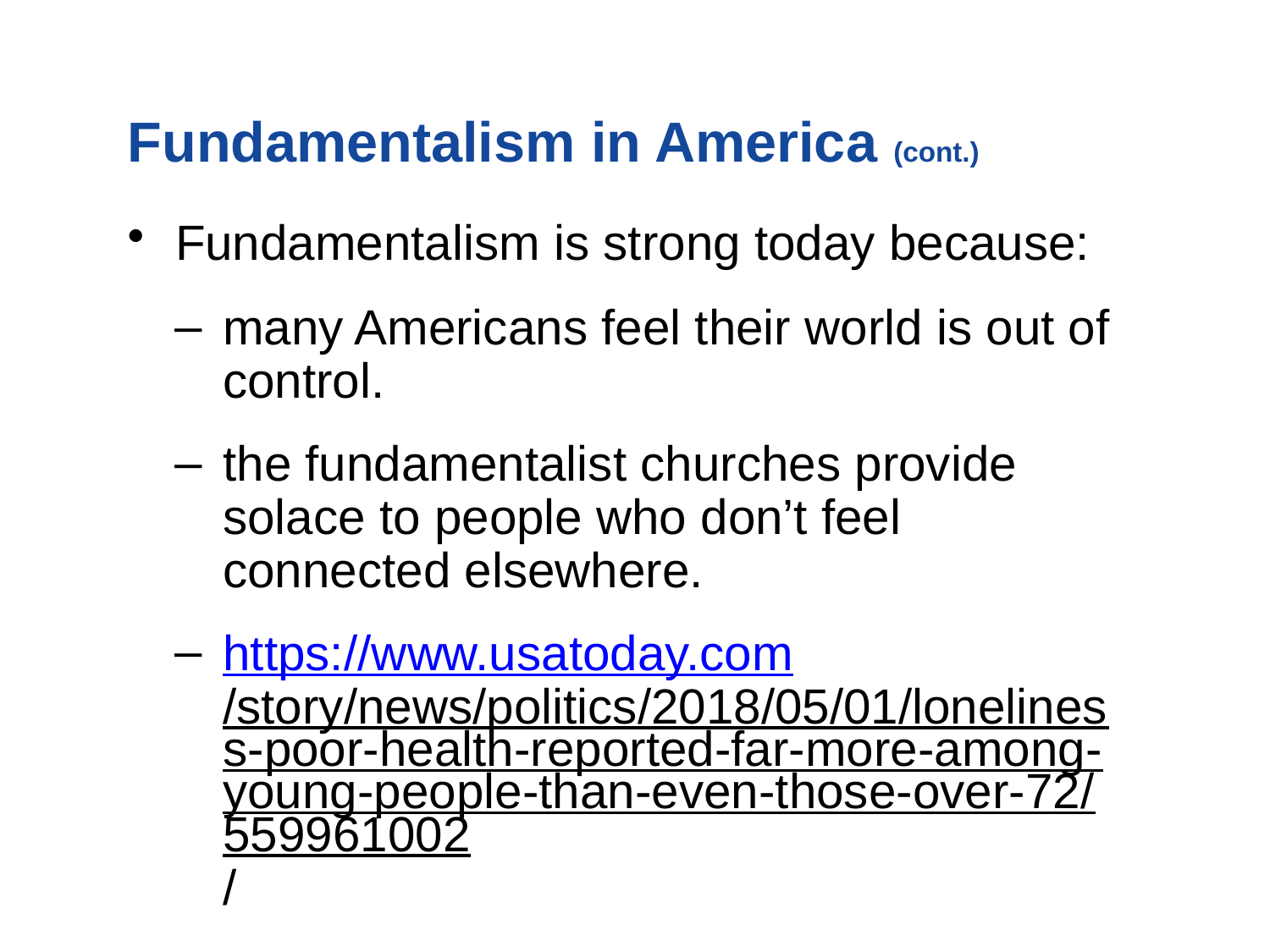

#
Fundamentalism in America (cont.)
Fundamentalism is strong today because:
many Americans feel their world is out of control.
the fundamentalist churches provide solace to people who don’t feel connected elsewhere.
https://www.usatoday.com/story/news/politics/2018/05/01/loneliness-poor-health-reported-far-more-among-young-people-than-even-those-over-72/559961002/